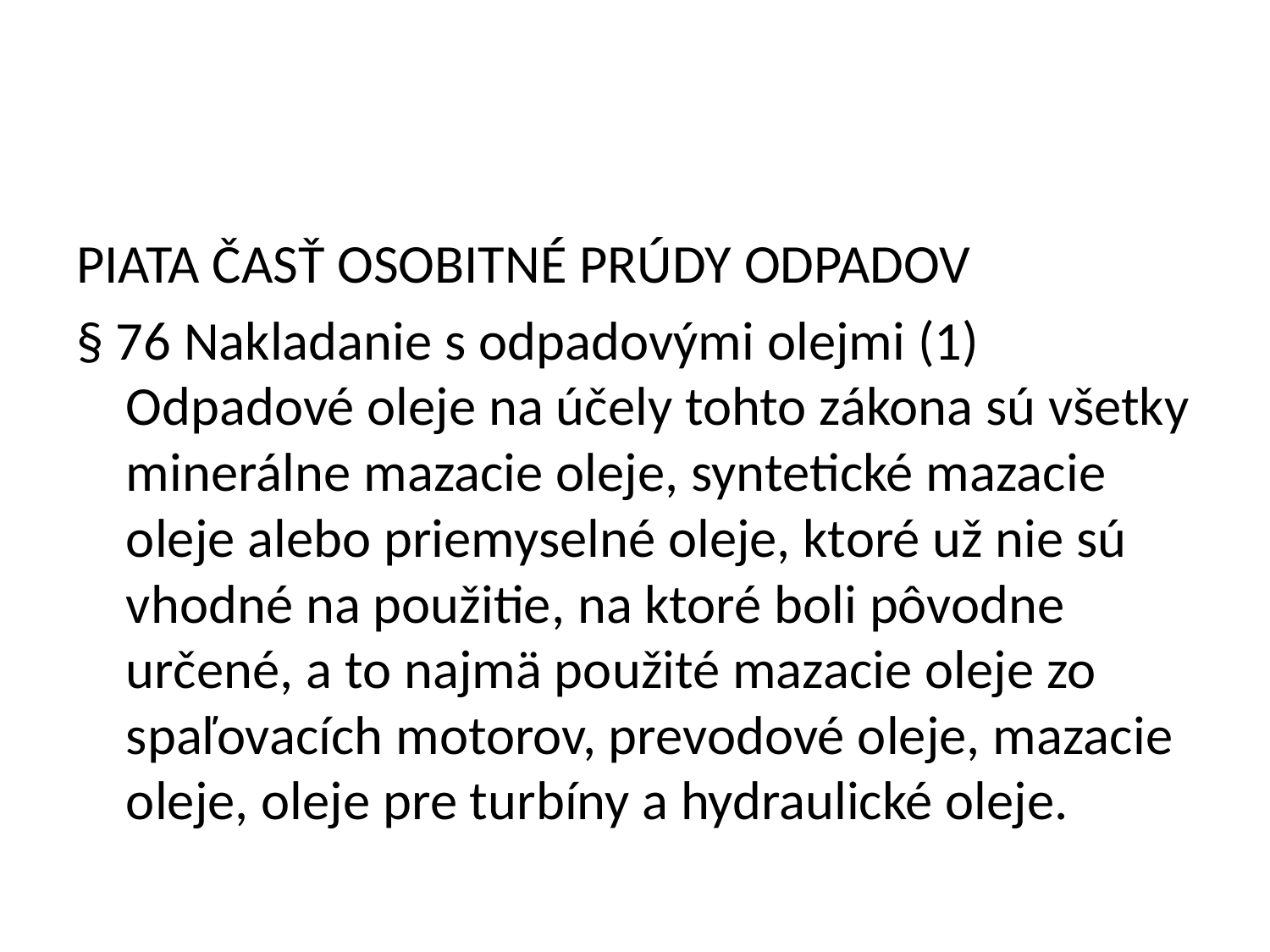

#
PIATA ČASŤ OSOBITNÉ PRÚDY ODPADOV
§ 76 Nakladanie s odpadovými olejmi (1) Odpadové oleje na účely tohto zákona sú všetky minerálne mazacie oleje, syntetické mazacie oleje alebo priemyselné oleje, ktoré už nie sú vhodné na použitie, na ktoré boli pôvodne určené, a to najmä použité mazacie oleje zo spaľovacích motorov, prevodové oleje, mazacie oleje, oleje pre turbíny a hydraulické oleje.